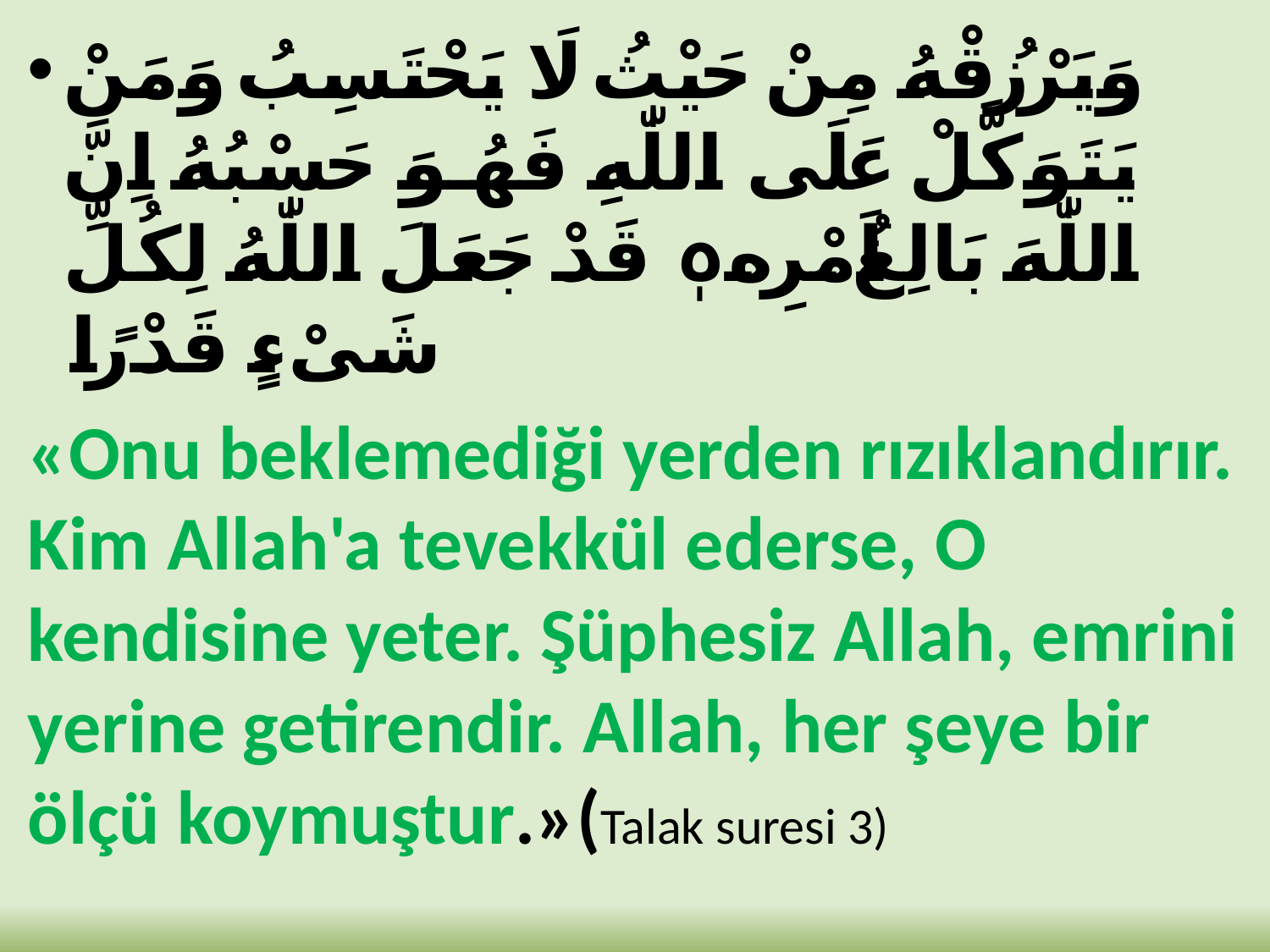

وَيَرْزُقْهُ مِنْ حَيْثُ لَا يَحْتَسِبُ وَمَنْ يَتَوَكَّلْ عَلَى اللّٰهِ فَهُوَ حَسْبُهُ اِنَّ اللّٰهَ بَالِغُ اَمْرِهٖ قَدْ جَعَلَ اللّٰهُ لِكُلِّ شَیْءٍ قَدْرًا
«Onu beklemediği yerden rızıklandırır. Kim Allah'a tevekkül ederse, O kendisine yeter. Şüphesiz Allah, emrini yerine getirendir. Allah, her şeye bir ölçü koymuştur.»(Talak suresi 3)